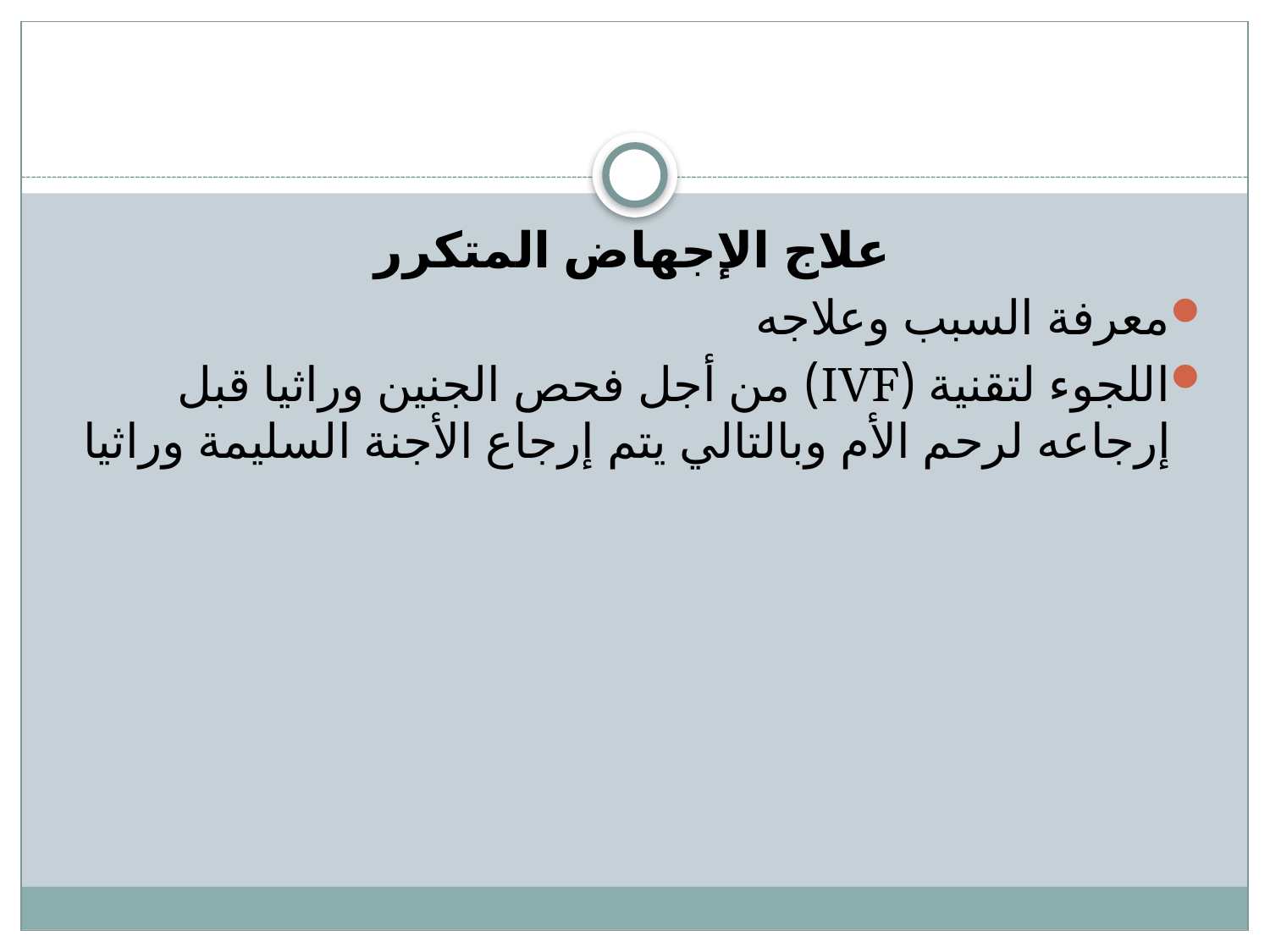

#
علاج الإجهاض المتكرر
معرفة السبب وعلاجه
اللجوء لتقنية (IVF) من أجل فحص الجنين وراثيا قبل إرجاعه لرحم الأم وبالتالي يتم إرجاع الأجنة السليمة وراثيا